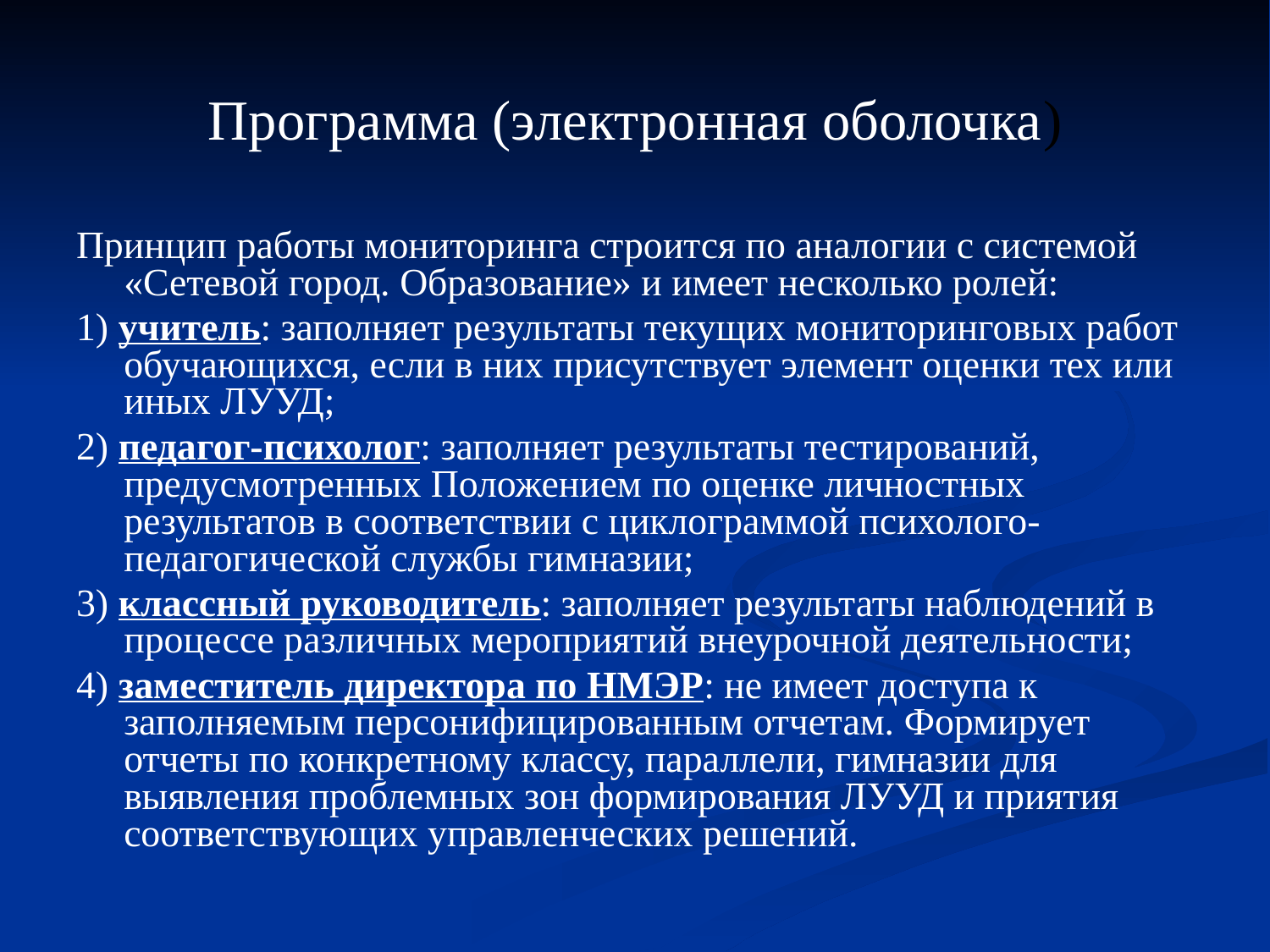

# Программа (электронная оболочка)
Принцип работы мониторинга строится по аналогии с системой «Сетевой город. Образование» и имеет несколько ролей:
1) учитель: заполняет результаты текущих мониторинговых работ обучающихся, если в них присутствует элемент оценки тех или иных ЛУУД;
2) педагог-психолог: заполняет результаты тестирований, предусмотренных Положением по оценке личностных результатов в соответствии с циклограммой психолого-педагогической службы гимназии;
3) классный руководитель: заполняет результаты наблюдений в процессе различных мероприятий внеурочной деятельности;
4) заместитель директора по НМЭР: не имеет доступа к заполняемым персонифицированным отчетам. Формирует отчеты по конкретному классу, параллели, гимназии для выявления проблемных зон формирования ЛУУД и приятия соответствующих управленческих решений.